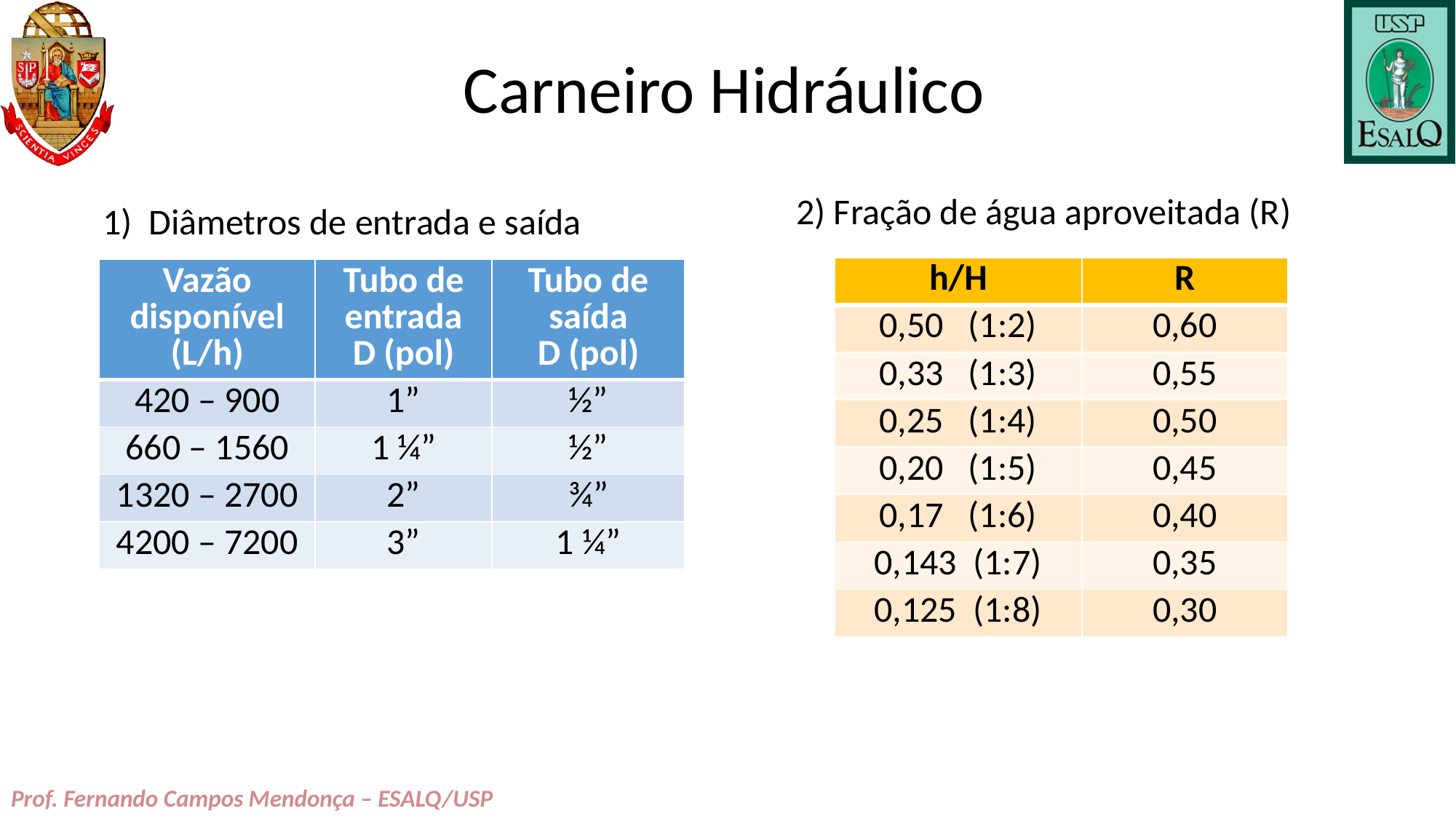

# Carneiro Hidráulico
2) Fração de água aproveitada (R)

Diâmetros de entrada e saída

| h/H | R |
| --- | --- |
| 0,50 (1:2) | 0,60 |
| 0,33 (1:3) | 0,55 |
| 0,25 (1:4) | 0,50 |
| 0,20 (1:5) | 0,45 |
| 0,17 (1:6) | 0,40 |
| 0,143 (1:7) | 0,35 |
| 0,125 (1:8) | 0,30 |
| Vazão disponível (L/h) | Tubo de entrada D (pol) | Tubo de saída D (pol) |
| --- | --- | --- |
| 420 – 900 | 1” | ½” |
| 660 – 1560 | 1 ¼” | ½” |
| 1320 – 2700 | 2” | ¾” |
| 4200 – 7200 | 3” | 1 ¼” |
Prof. Fernando Campos Mendonça – ESALQ/USP